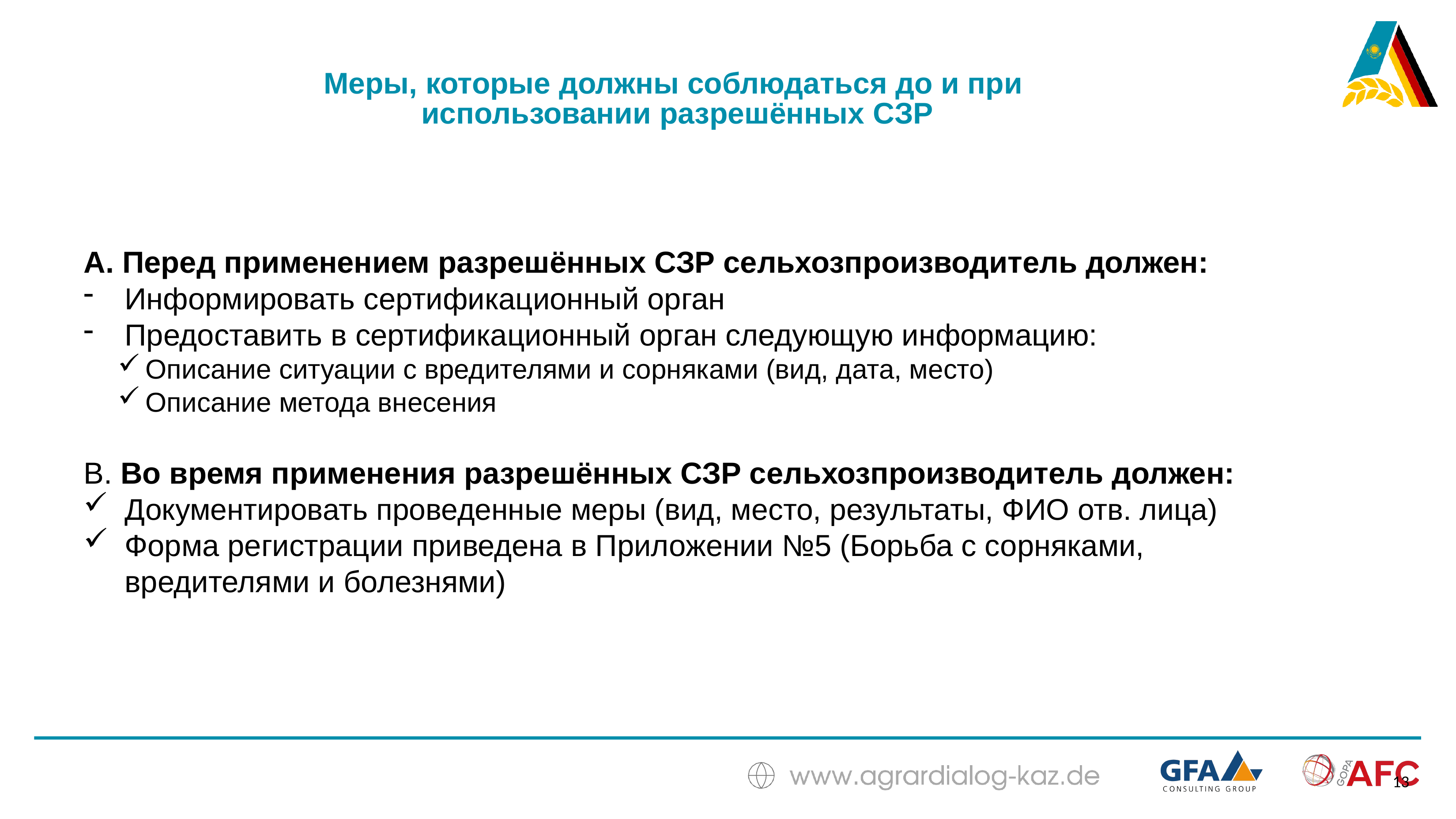

# Меры, которые должны соблюдаться до и при использовании разрешённых CЗР
А. Перед применением разрешённых СЗР сельхозпроизводитель должен:
Информировать сертификационный орган
Предоставить в сертификационный орган следующую информацию:
Описание ситуации с вредителями и сорняками (вид, дата, место)
Описание метода внесения

В. Во время применения разрешённых СЗР сельхозпроизводитель должен:
Документировать проведенные меры (вид, место, результаты, ФИО отв. лица)
Форма регистрации приведена в Приложении №5 (Борьба с сорняками, вредителями и болезнями)

13